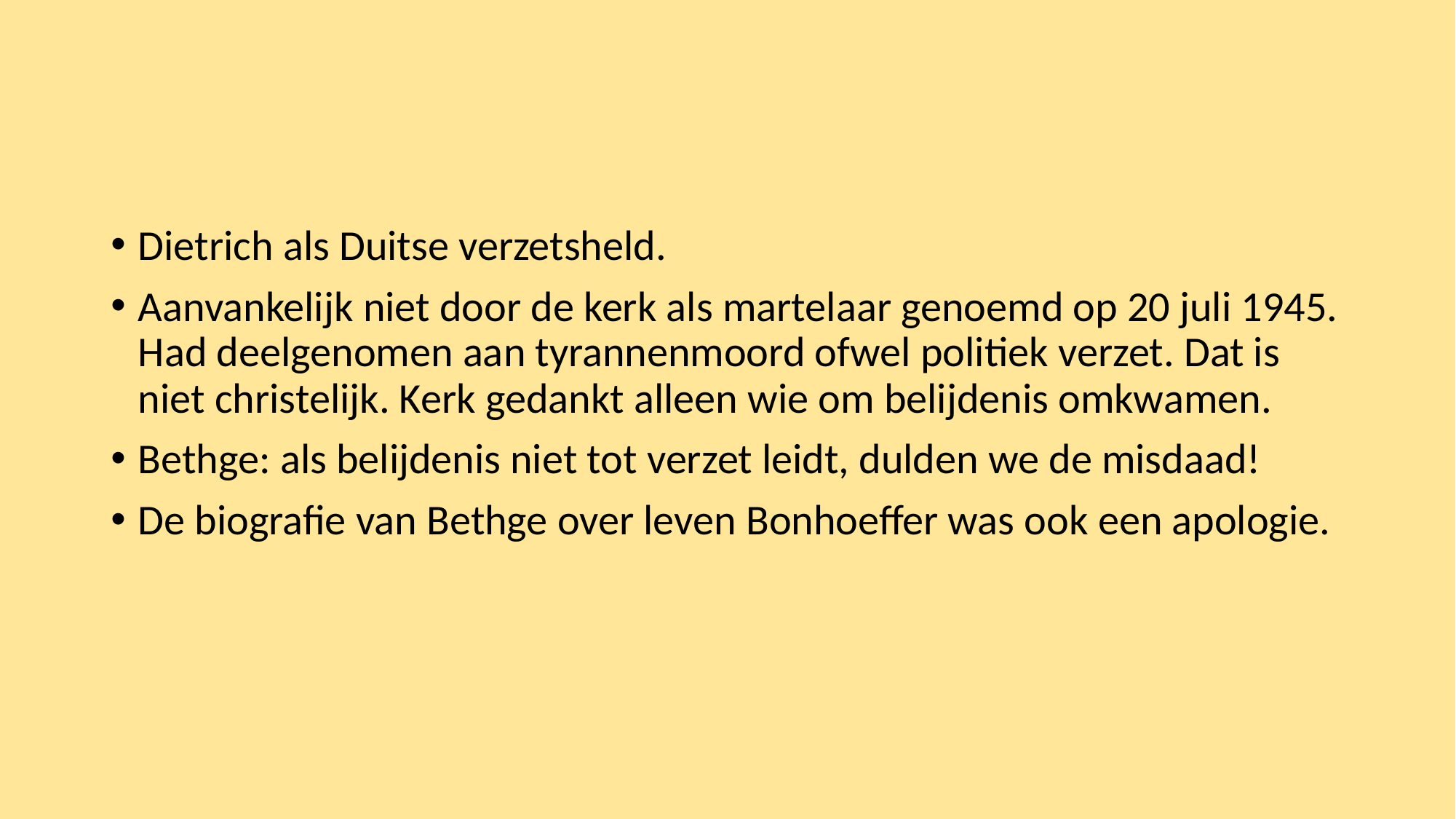

Dietrich als Duitse verzetsheld.
Aanvankelijk niet door de kerk als martelaar genoemd op 20 juli 1945. Had deelgenomen aan tyrannenmoord ofwel politiek verzet. Dat is niet christelijk. Kerk gedankt alleen wie om belijdenis omkwamen.
Bethge: als belijdenis niet tot verzet leidt, dulden we de misdaad!
De biografie van Bethge over leven Bonhoeffer was ook een apologie.